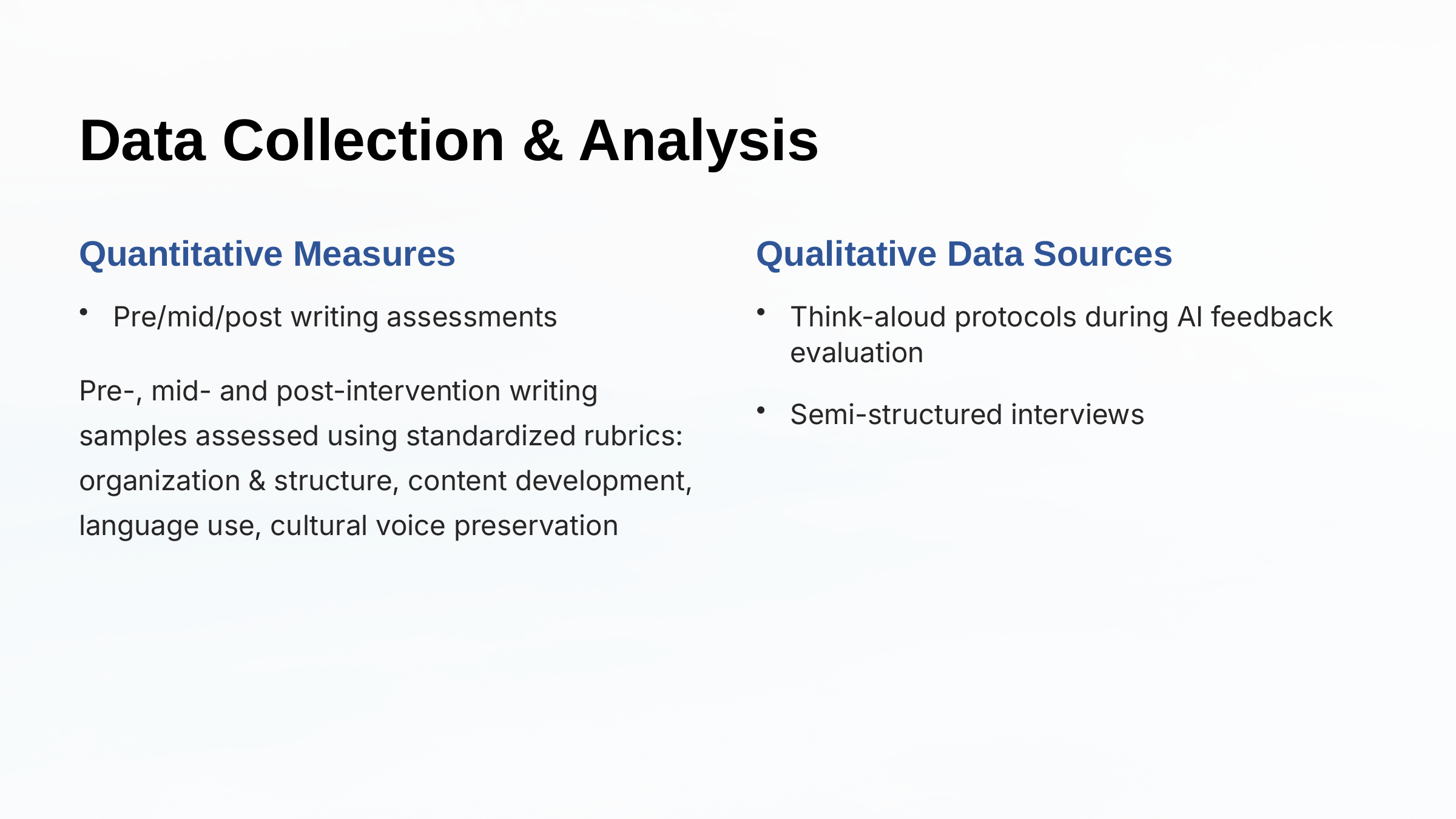

Data Collection & Analysis
Quantitative Measures
Qualitative Data Sources
Pre/mid/post writing assessments
Think-aloud protocols during AI feedback evaluation
Pre-, mid- and post-intervention writing samples assessed using standardized rubrics: organization & structure, content development, language use, cultural voice preservation
Semi-structured interviews